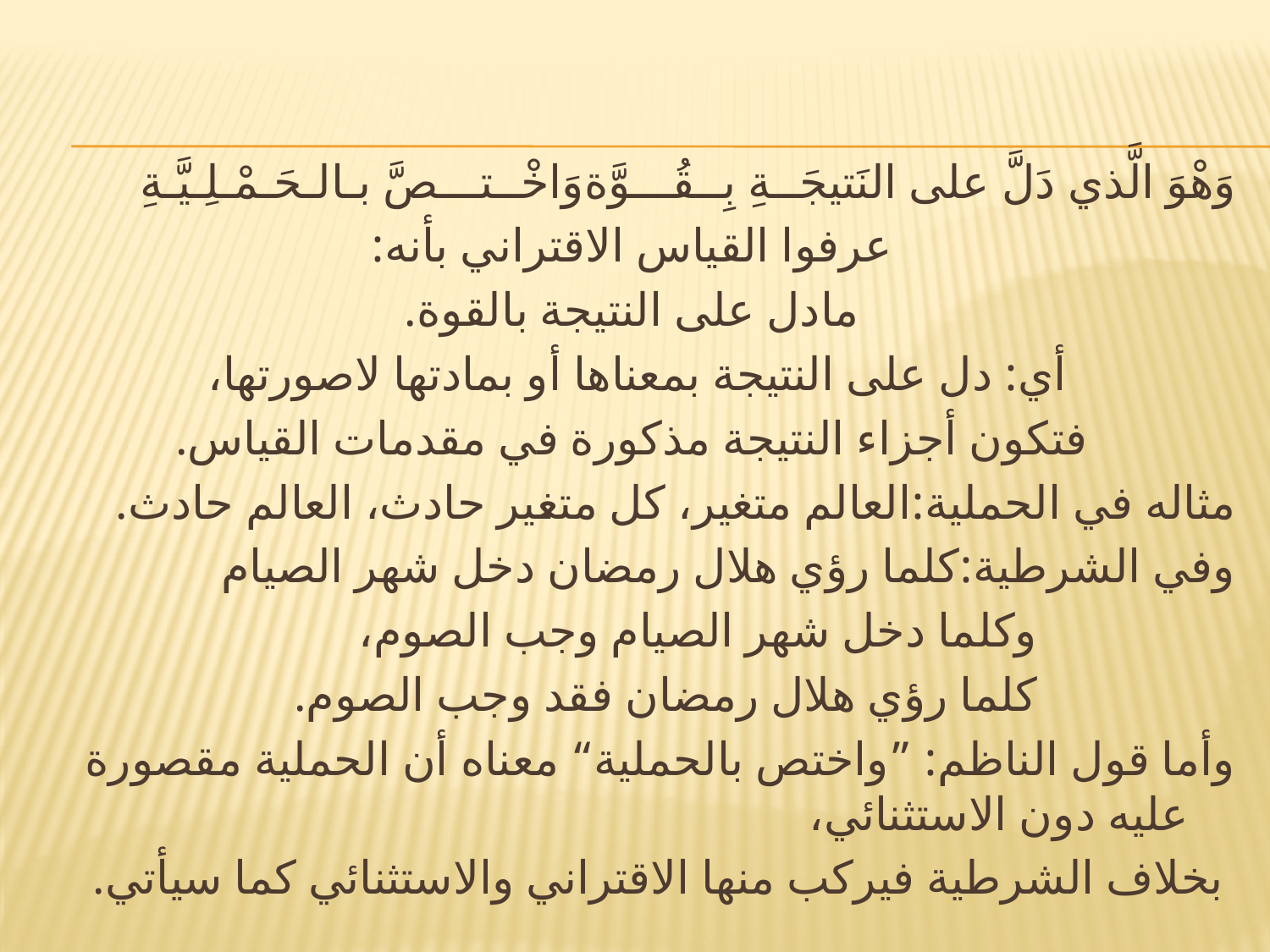

#
وَهْوَ الَّذي دَلَّ على النَتيجَــةِ 	بِــقُـــوَّةوَاخْــتـــصَّ بـالـحَـمْـلِـيَّـةِ
عرفوا القياس الاقتراني بأنه:
مادل على النتيجة بالقوة.
أي: دل على النتيجة بمعناها أو بمادتها لاصورتها،
فتكون أجزاء النتيجة مذكورة في مقدمات القياس.
مثاله في الحملية:العالم متغير، كل متغير حادث، العالم حادث.
وفي الشرطية:كلما رؤي هلال رمضان دخل شهر الصيام
		   	  وكلما دخل شهر الصيام وجب الصوم،
		   	  كلما رؤي هلال رمضان فقد وجب الصوم.
وأما قول الناظم: ”واختص بالحملية“ معناه أن الحملية مقصورة عليه دون الاستثنائي،
 بخلاف الشرطية فيركب منها الاقتراني والاستثنائي كما سيأتي.